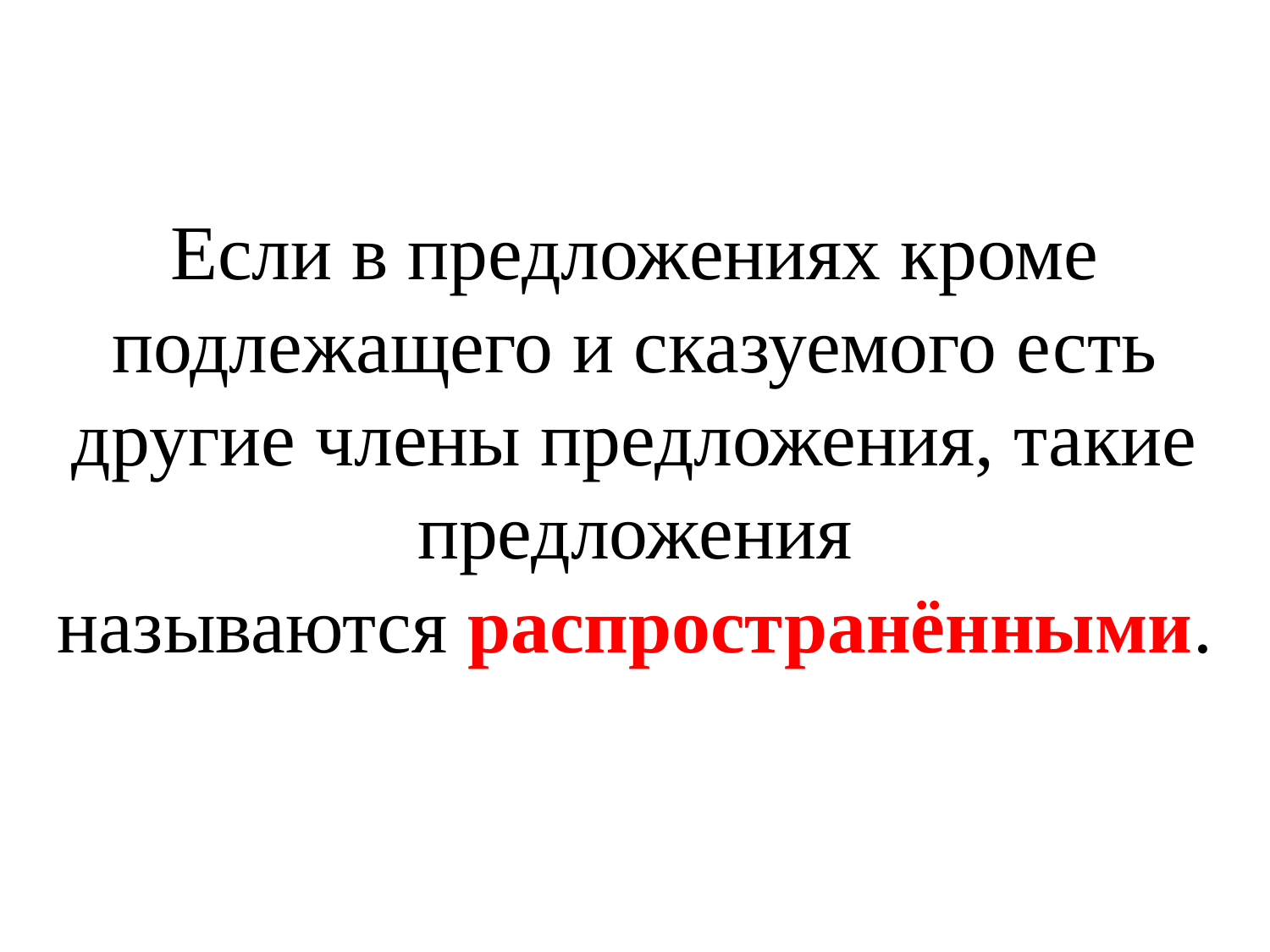

# Если в предложениях кроме подлежащего и сказуемого есть другие члены предложения, такие предложения называются распространёнными.